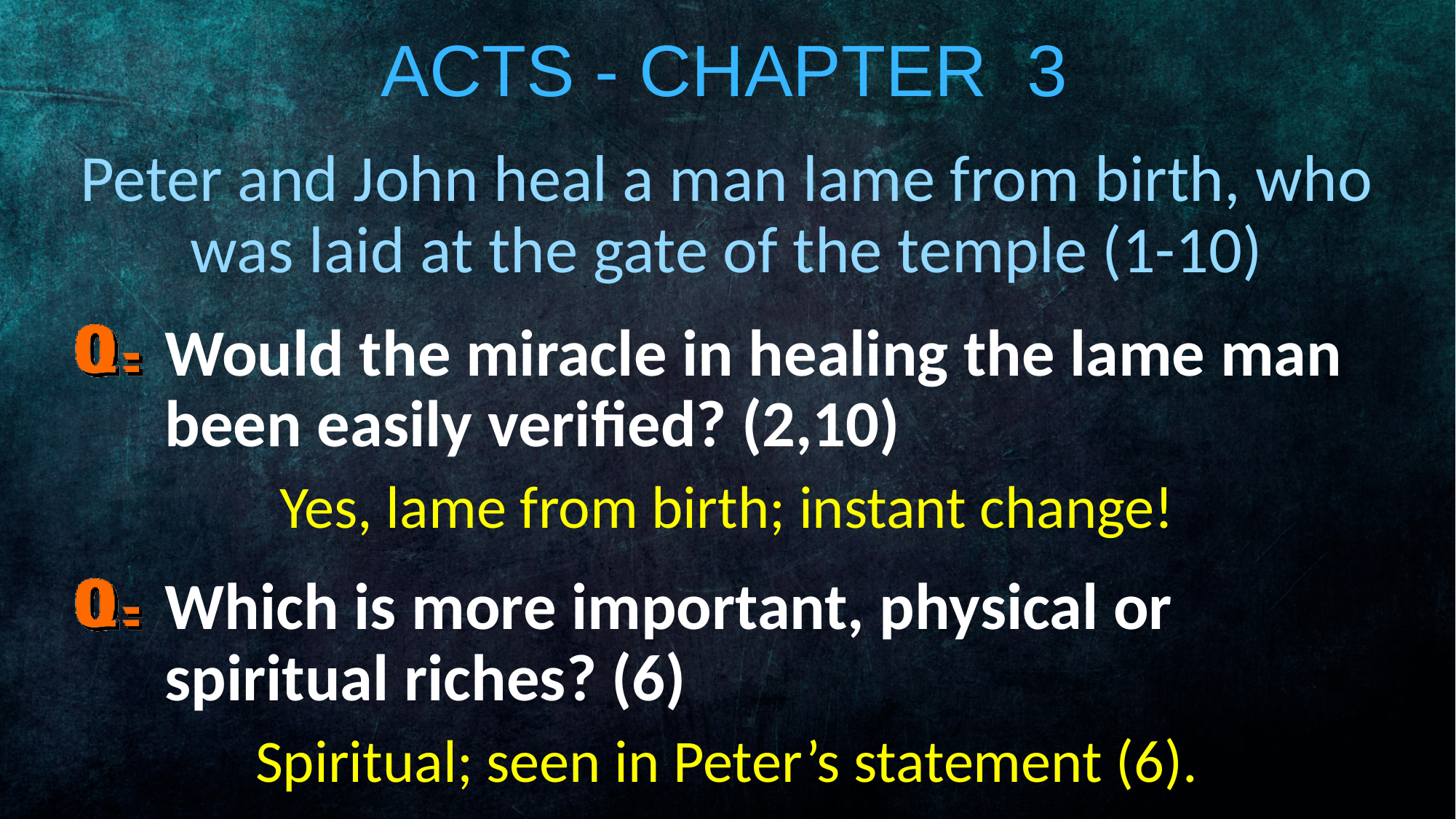

# Acts - Chapter  3
Peter and John heal a man lame from birth, who was laid at the gate of the temple (1-10)

Would the miracle in healing the lame man been easily verified? (2,10)
Yes, lame from birth; instant change!

Which is more important, physical or spiritual riches? (6)
Spiritual; seen in Peter’s statement (6).